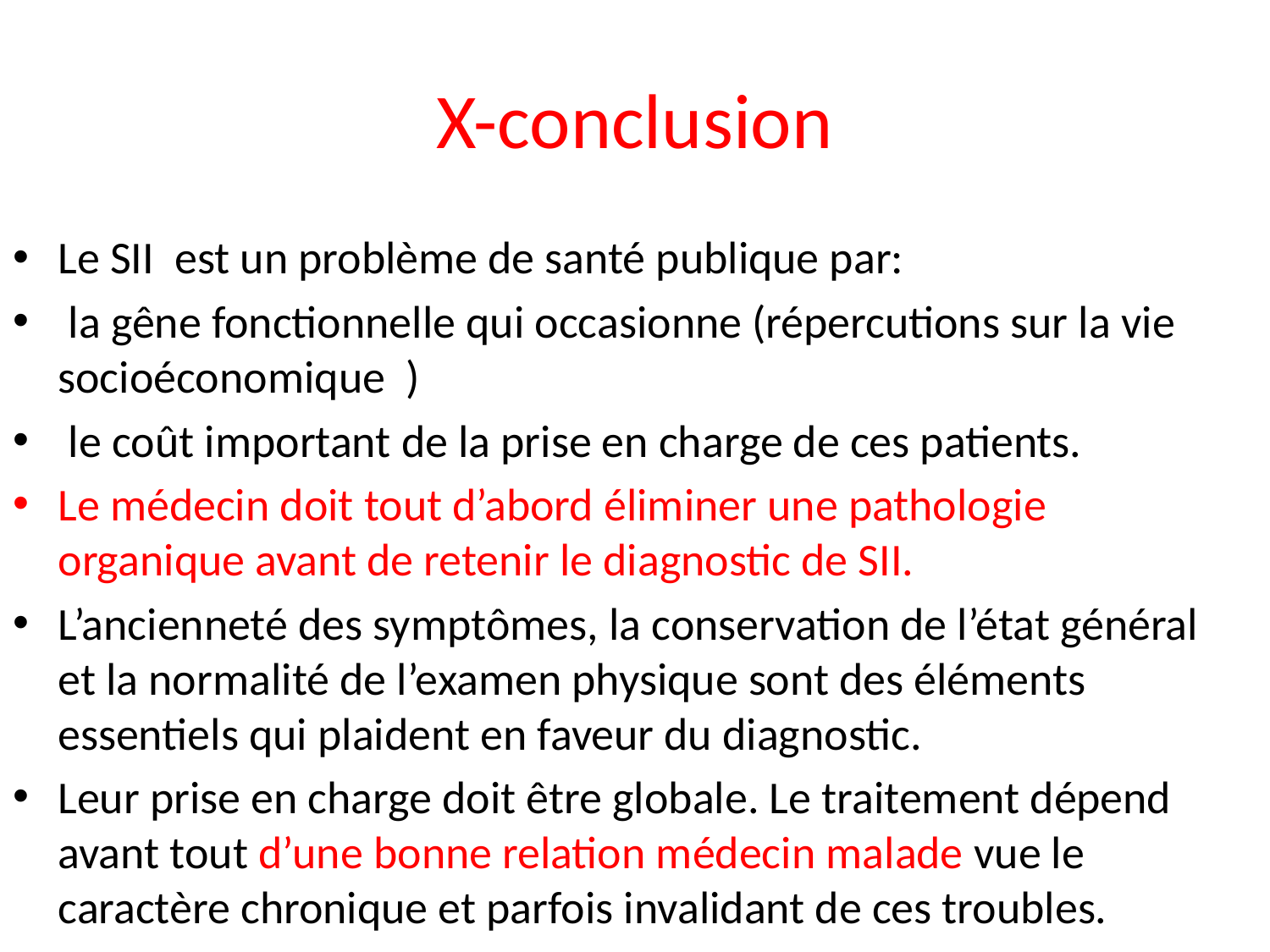

# X-conclusion
Le SII  est un problème de santé publique par:
 la gêne fonctionnelle qui occasionne (répercutions sur la vie socioéconomique  )
 le coût important de la prise en charge de ces patients.
Le médecin doit tout d’abord éliminer une pathologie organique avant de retenir le diagnostic de SII.
L’ancienneté des symptômes, la conservation de l’état général et la normalité de l’examen physique sont des éléments essentiels qui plaident en faveur du diagnostic.
Leur prise en charge doit être globale. Le traitement dépend avant tout d’une bonne relation médecin malade vue le caractère chronique et parfois invalidant de ces troubles.